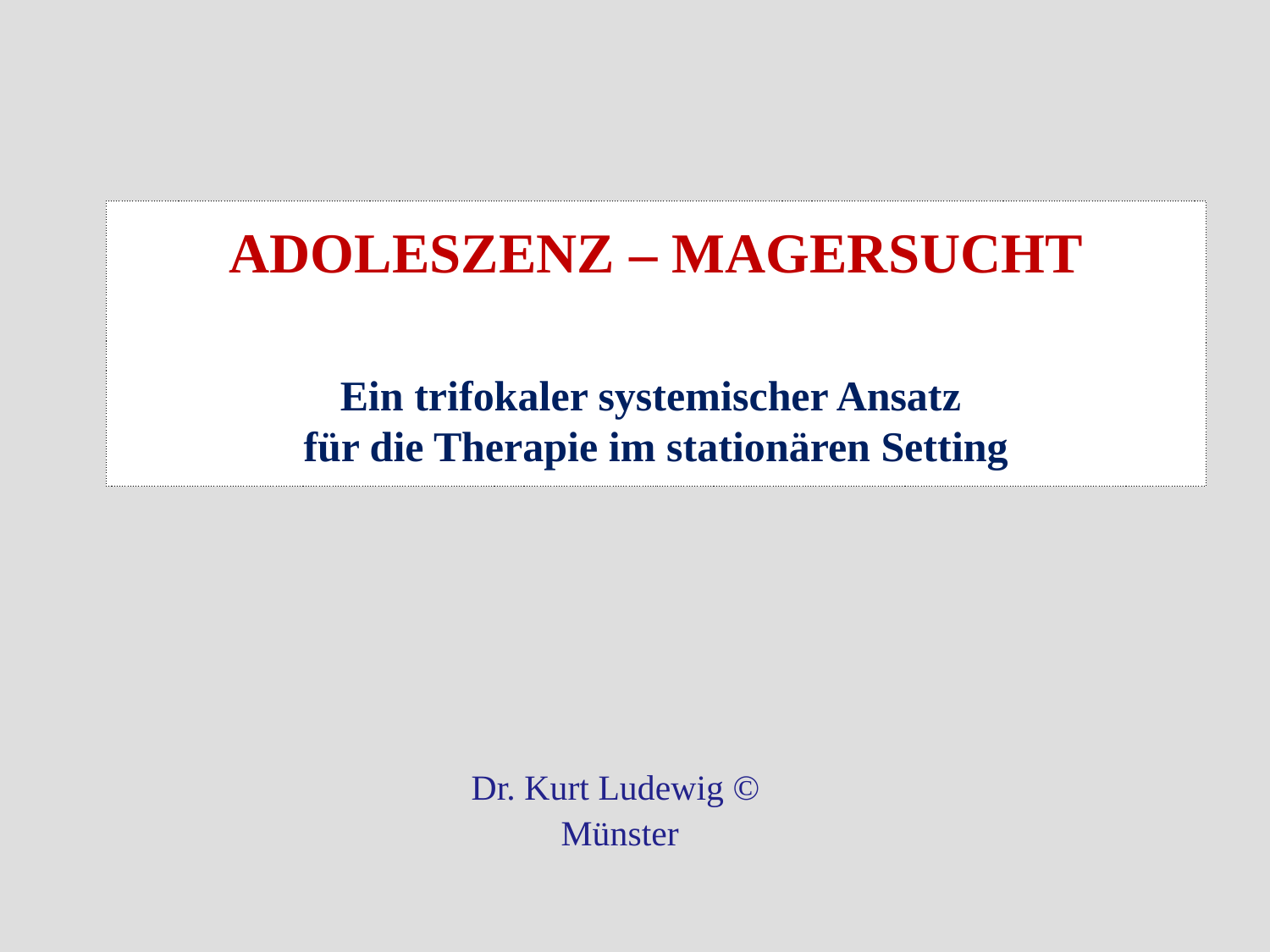

# ADOLESZENZ – MAGERSUCHT Ein trifokaler systemischer Ansatz für die Therapie im stationären Setting
Dr. Kurt Ludewig ©
Münster